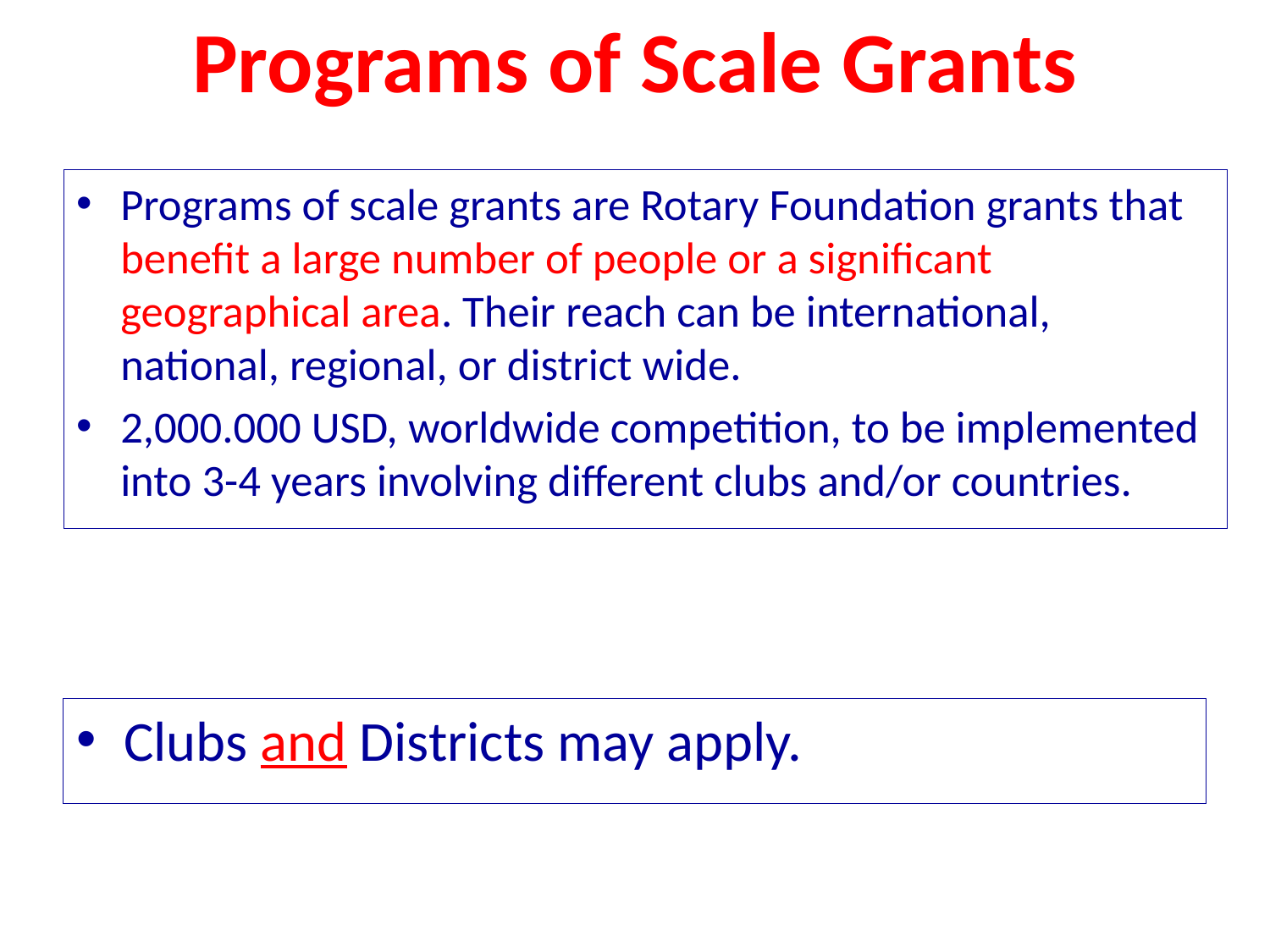

# Programs of Scale Grants
Programs of scale grants are Rotary Foundation grants that benefit a large number of people or a significant geographical area. Their reach can be international, national, regional, or district wide.
2,000.000 USD, worldwide competition, to be implemented into 3-4 years involving different clubs and/or countries.
Clubs and Districts may apply.